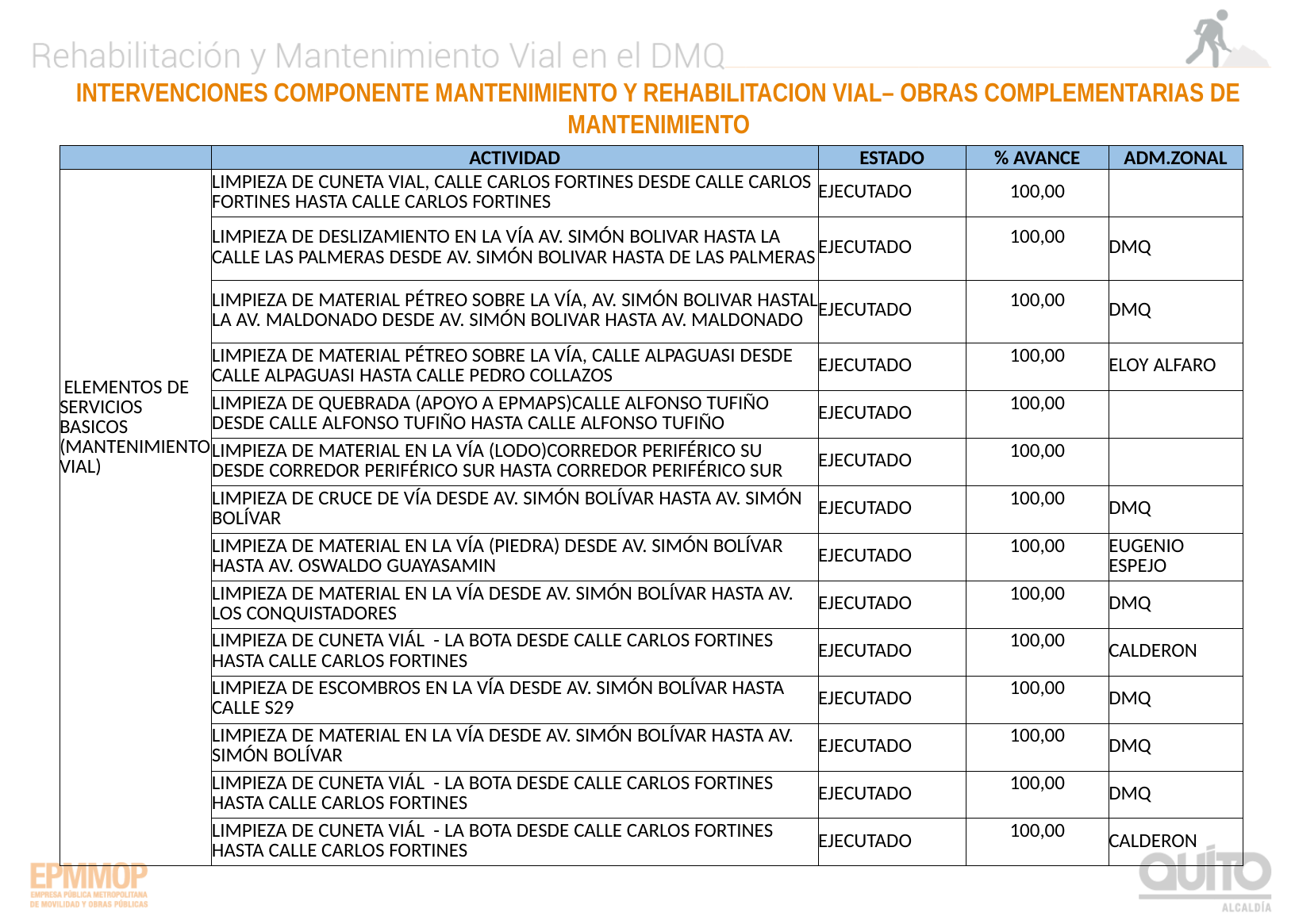

INTERVENCIONES COMPONENTE MANTENIMIENTO Y REHABILITACION VIAL– OBRAS COMPLEMENTARIAS DE MANTENIMIENTO
|  | ACTIVIDAD | ESTADO | % AVANCE | ADM.ZONAL |
| --- | --- | --- | --- | --- |
| ELEMENTOS DE SERVICIOS BASICOS (MANTENIMIENTO VIAL) | LIMPIEZA DE CUNETA VIAL, CALLE CARLOS FORTINES DESDE CALLE CARLOS FORTINES HASTA CALLE CARLOS FORTINES | EJECUTADO | 100,00 |  |
|  | LIMPIEZA DE DESLIZAMIENTO EN LA VÍA AV. SIMÓN BOLIVAR HASTA LA CALLE LAS PALMERAS DESDE AV. SIMÓN BOLIVAR HASTA DE LAS PALMERAS | EJECUTADO | 100,00 | DMQ |
|  | LIMPIEZA DE MATERIAL PÉTREO SOBRE LA VÍA, AV. SIMÓN BOLIVAR HASTAL LA AV. MALDONADO DESDE AV. SIMÓN BOLIVAR HASTA AV. MALDONADO | EJECUTADO | 100,00 | DMQ |
|  | LIMPIEZA DE MATERIAL PÉTREO SOBRE LA VÍA, CALLE ALPAGUASI DESDE CALLE ALPAGUASI HASTA CALLE PEDRO COLLAZOS | EJECUTADO | 100,00 | ELOY ALFARO |
|  | LIMPIEZA DE QUEBRADA (APOYO A EPMAPS)CALLE ALFONSO TUFIÑO DESDE CALLE ALFONSO TUFIÑO HASTA CALLE ALFONSO TUFIÑO | EJECUTADO | 100,00 |  |
|  | LIMPIEZA DE MATERIAL EN LA VÍA (LODO)CORREDOR PERIFÉRICO SU DESDE CORREDOR PERIFÉRICO SUR HASTA CORREDOR PERIFÉRICO SUR | EJECUTADO | 100,00 |  |
|  | LIMPIEZA DE CRUCE DE VÍA DESDE AV. SIMÓN BOLÍVAR HASTA AV. SIMÓN BOLÍVAR | EJECUTADO | 100,00 | DMQ |
|  | LIMPIEZA DE MATERIAL EN LA VÍA (PIEDRA) DESDE AV. SIMÓN BOLÍVAR HASTA AV. OSWALDO GUAYASAMIN | EJECUTADO | 100,00 | EUGENIO ESPEJO |
|  | LIMPIEZA DE MATERIAL EN LA VÍA DESDE AV. SIMÓN BOLÍVAR HASTA AV. LOS CONQUISTADORES | EJECUTADO | 100,00 | DMQ |
|  | LIMPIEZA DE CUNETA VIÁL - LA BOTA DESDE CALLE CARLOS FORTINES HASTA CALLE CARLOS FORTINES | EJECUTADO | 100,00 | CALDERON |
|  | LIMPIEZA DE ESCOMBROS EN LA VÍA DESDE AV. SIMÓN BOLÍVAR HASTA CALLE S29 | EJECUTADO | 100,00 | DMQ |
|  | LIMPIEZA DE MATERIAL EN LA VÍA DESDE AV. SIMÓN BOLÍVAR HASTA AV. SIMÓN BOLÍVAR | EJECUTADO | 100,00 | DMQ |
|  | LIMPIEZA DE CUNETA VIÁL - LA BOTA DESDE CALLE CARLOS FORTINES HASTA CALLE CARLOS FORTINES | EJECUTADO | 100,00 | DMQ |
|  | LIMPIEZA DE CUNETA VIÁL - LA BOTA DESDE CALLE CARLOS FORTINES HASTA CALLE CARLOS FORTINES | EJECUTADO | 100,00 | CALDERON |